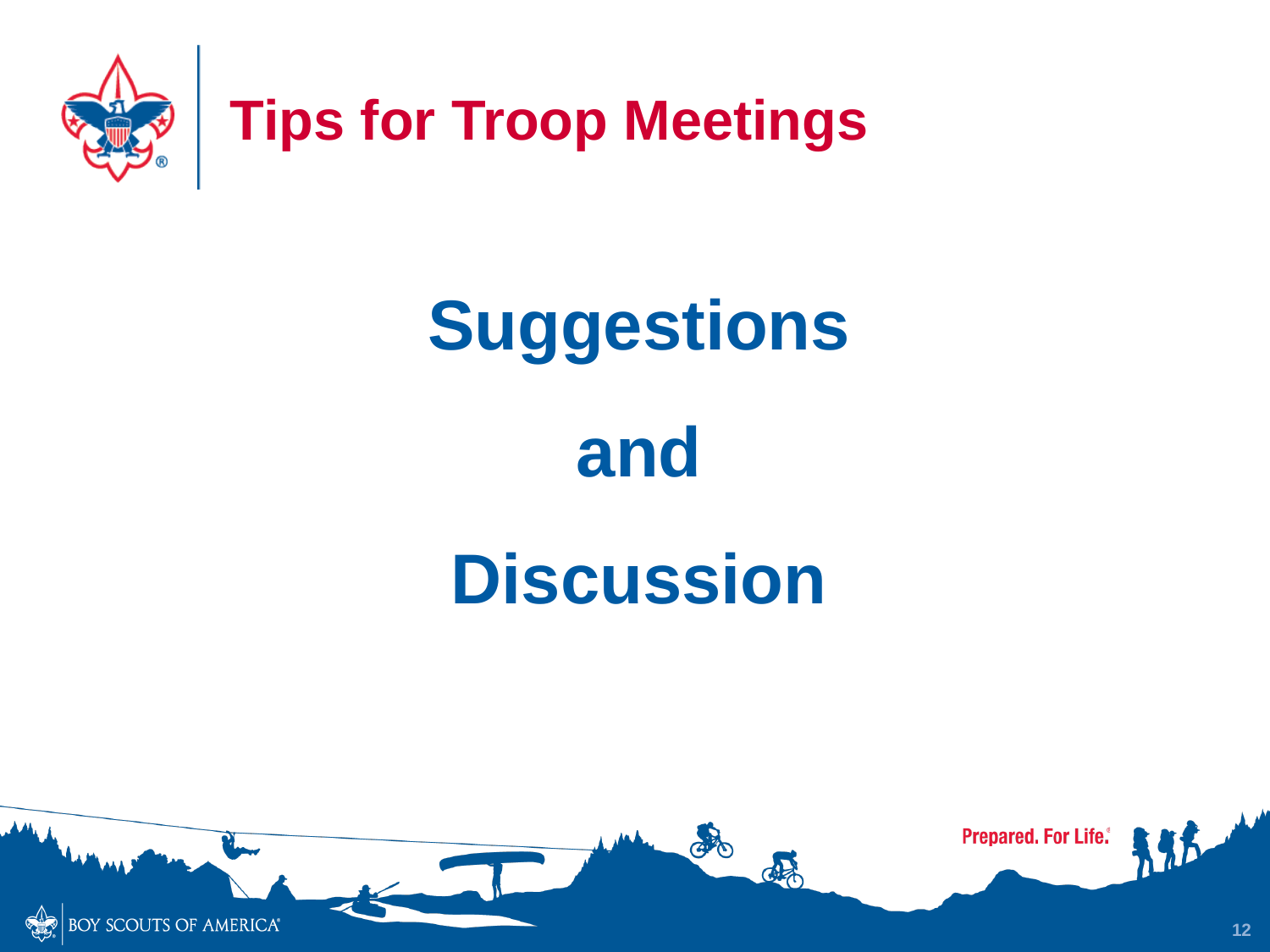

Tips for Troop Meetings
Suggestions
and
Discussion
12